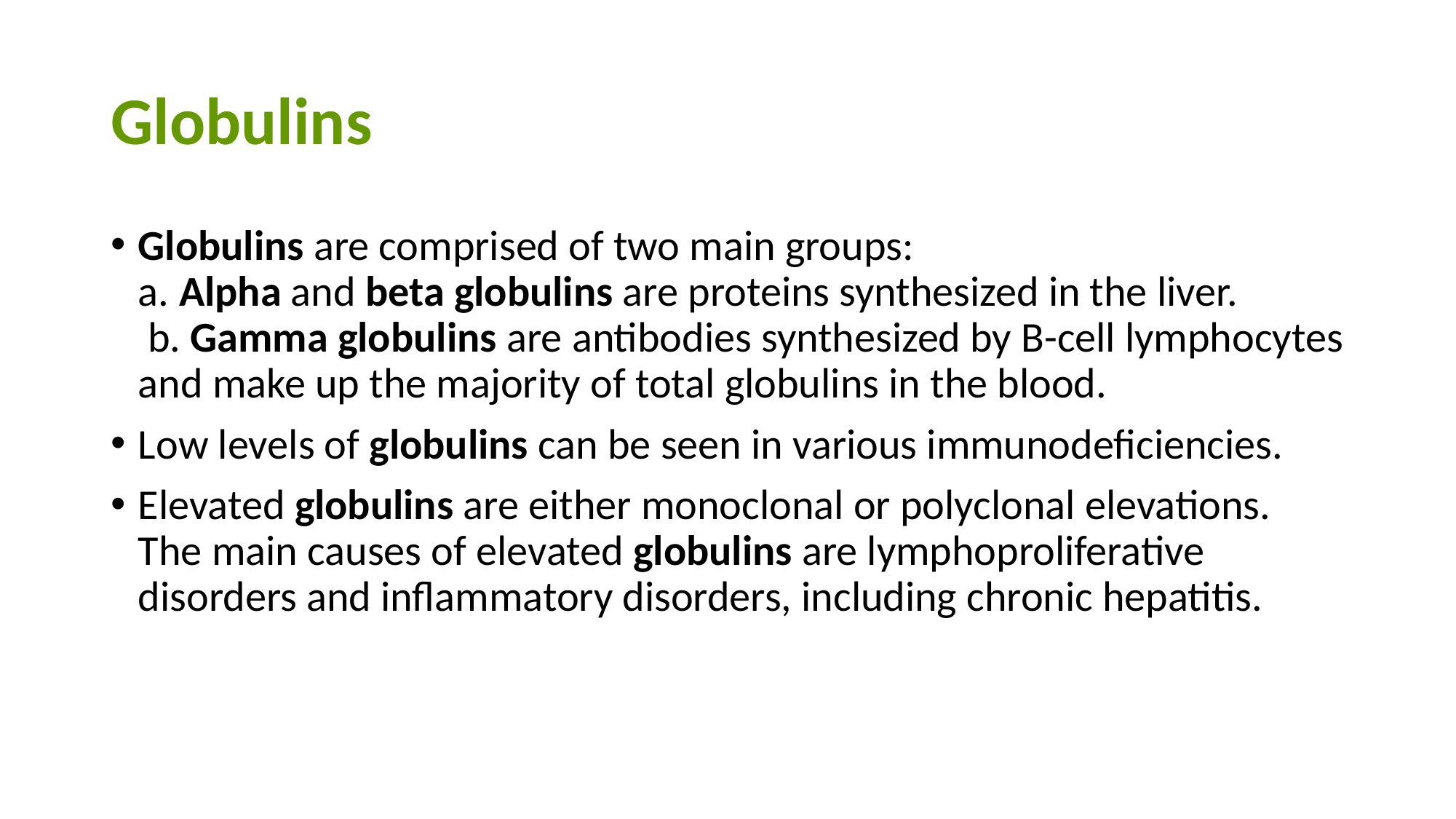

# Globulins
Globulins are comprised of two main groups:                                          a. Alpha and beta globulins are proteins synthesized in the liver.             b. Gamma globulins are antibodies synthesized by B-cell lymphocytes and make up the majority of total globulins in the blood.
Low levels of globulins can be seen in various immunodeficiencies.
Elevated globulins are either monoclonal or polyclonal elevations. The main causes of elevated globulins are lymphoproliferative disorders and inflammatory disorders, including chronic hepatitis.